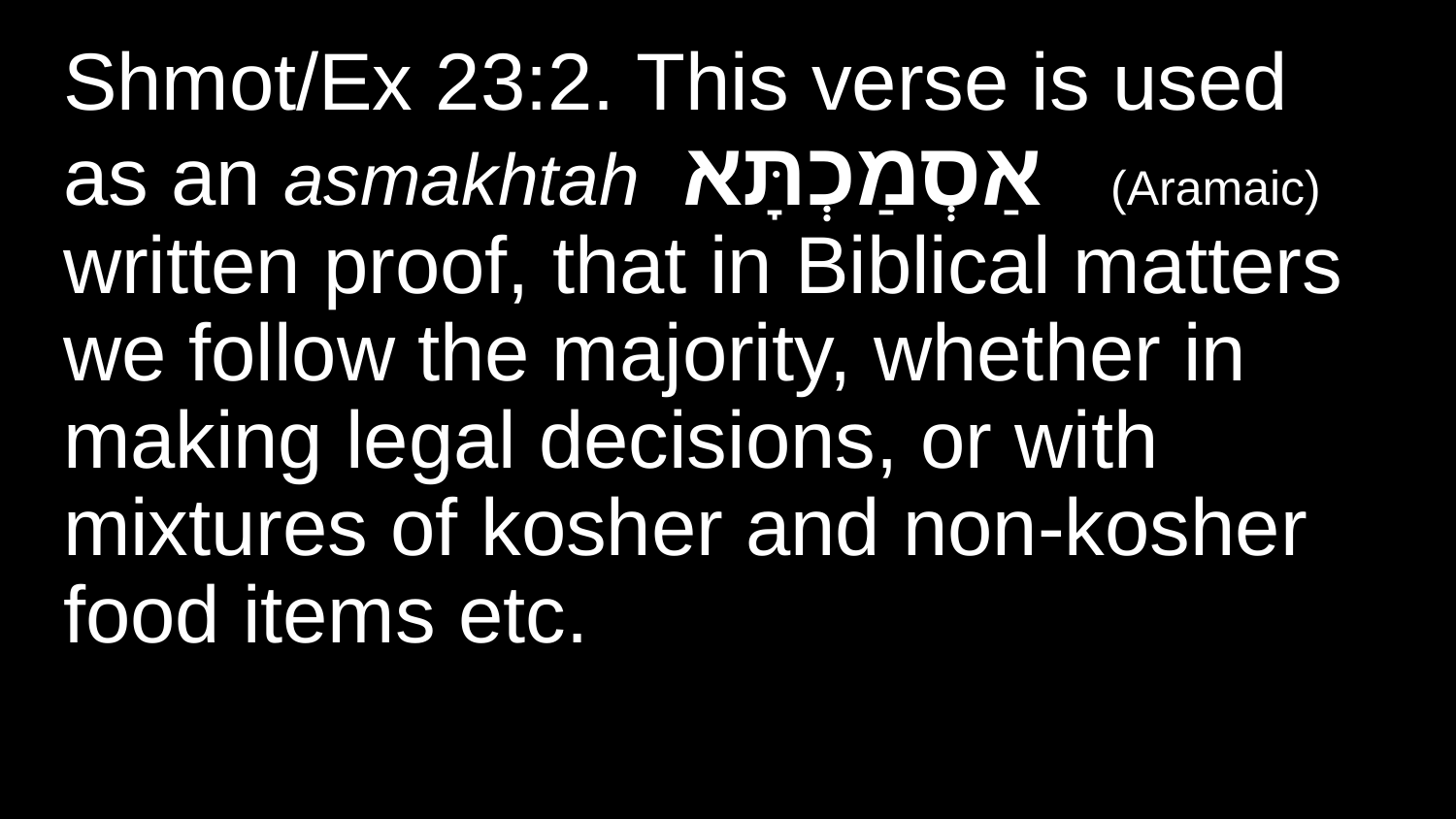

Shmot/Ex 23:2. This verse is used as an asmakhtah  אַסְמַכְתָּא   (Aramaic) written proof, that in Biblical matters we follow the majority, whether in making legal decisions, or with mixtures of kosher and non-kosher food items etc.